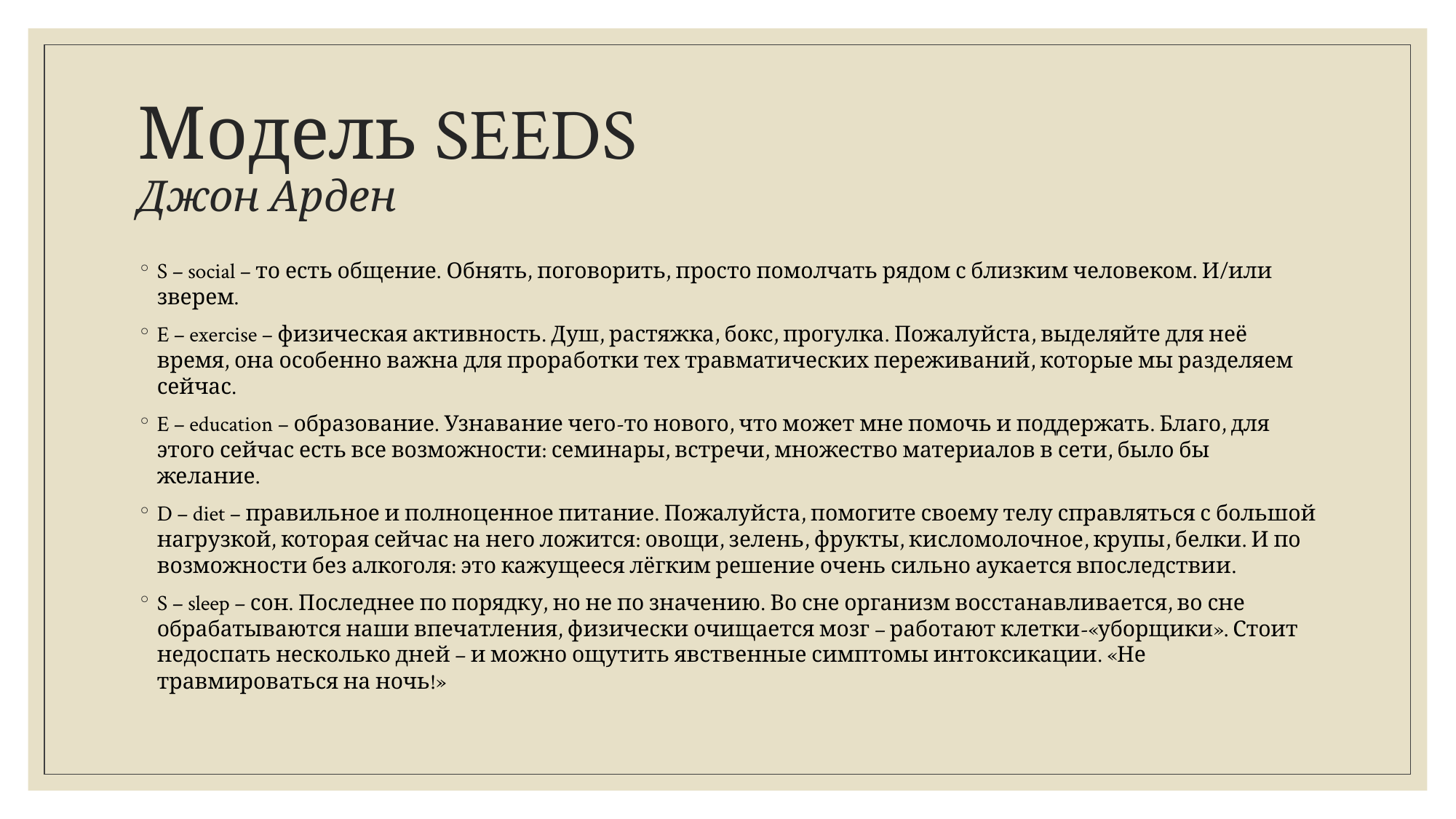

# Модель SEEDS Джон Арден
S – social – то есть общение. Обнять, поговорить, просто помолчать рядом с близким человеком. И/или зверем.
E – exercise – физическая активность. Душ, растяжка, бокс, прогулка. Пожалуйста, выделяйте для неё время, она особенно важна для проработки тех травматических переживаний, которые мы разделяем сейчас.
E – education – образование. Узнавание чего-то нового, что может мне помочь и поддержать. Благо, для этого сейчас есть все возможности: семинары, встречи, множество материалов в сети, было бы желание.
D – diet – правильное и полноценное питание. Пожалуйста, помогите своему телу справляться с большой нагрузкой, которая сейчас на него ложится: овощи, зелень, фрукты, кисломолочное, крупы, белки. И по возможности без алкоголя: это кажущееся лёгким решение очень сильно аукается впоследствии.
S – sleep – сон. Последнее по порядку, но не по значению. Во сне организм восстанавливается, во сне обрабатываются наши впечатления, физически очищается мозг – работают клетки-«уборщики». Стоит недоспать несколько дней – и можно ощутить явственные симптомы интоксикации. «Не травмироваться на ночь!»